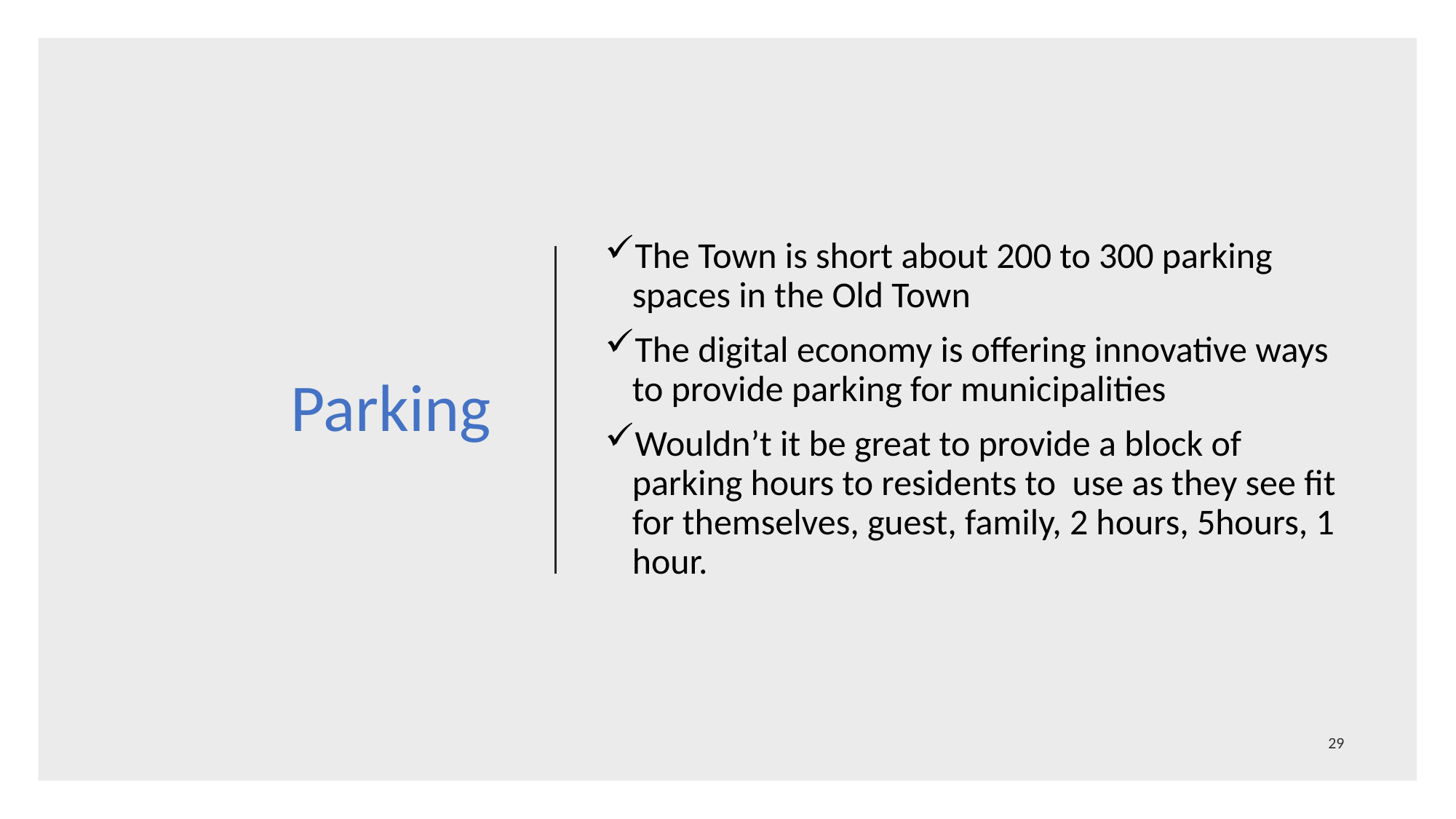

# Parking
The Town is short about 200 to 300 parking spaces in the Old Town
The digital economy is offering innovative ways to provide parking for municipalities
Wouldn’t it be great to provide a block of parking hours to residents to  use as they see fit for themselves, guest, family, 2 hours, 5hours, 1 hour.
29